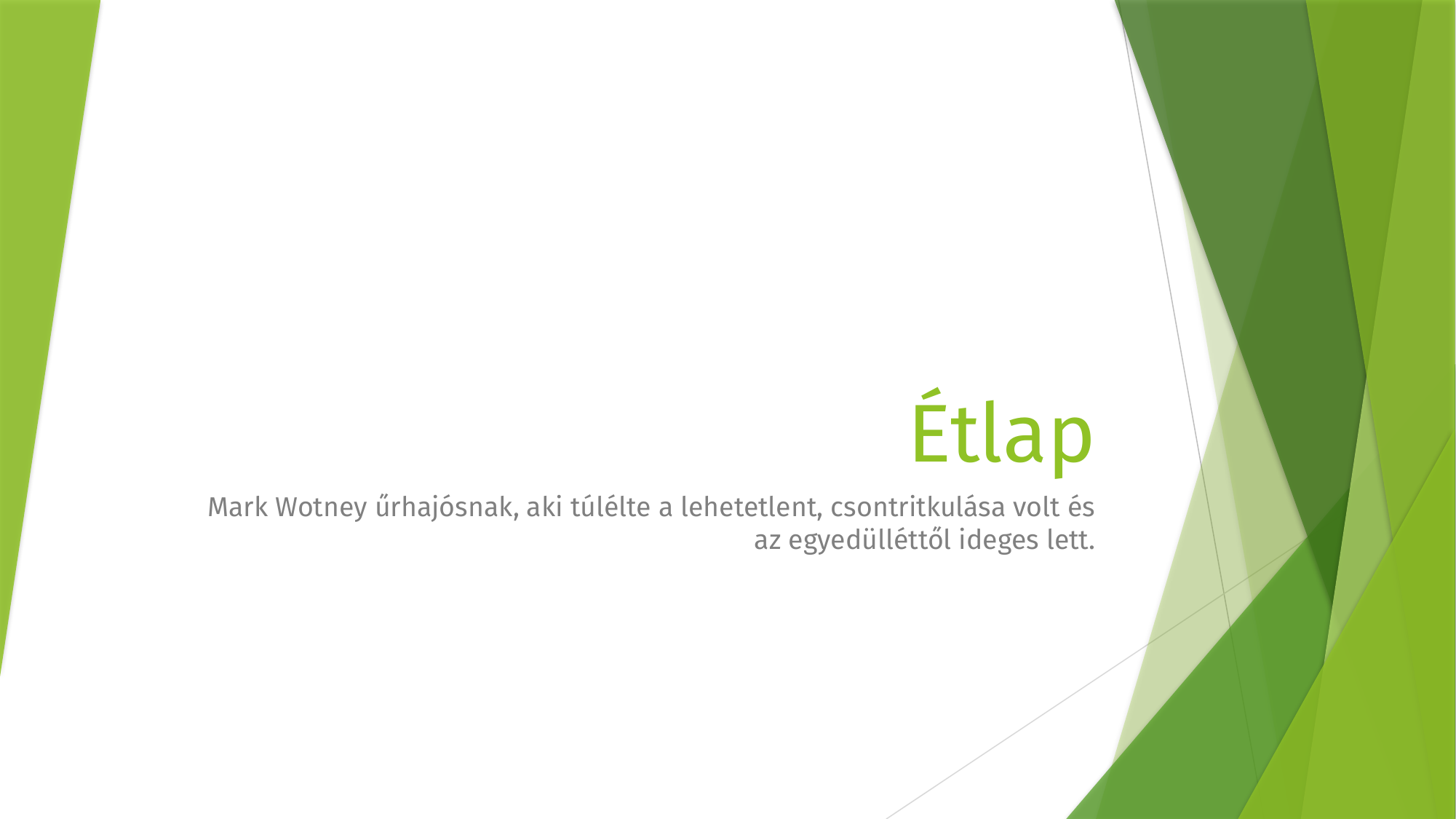

# Étlap
Mark Wotney űrhajósnak, aki túlélte a lehetetlent, csontritkulása volt és az egyedülléttől ideges lett.